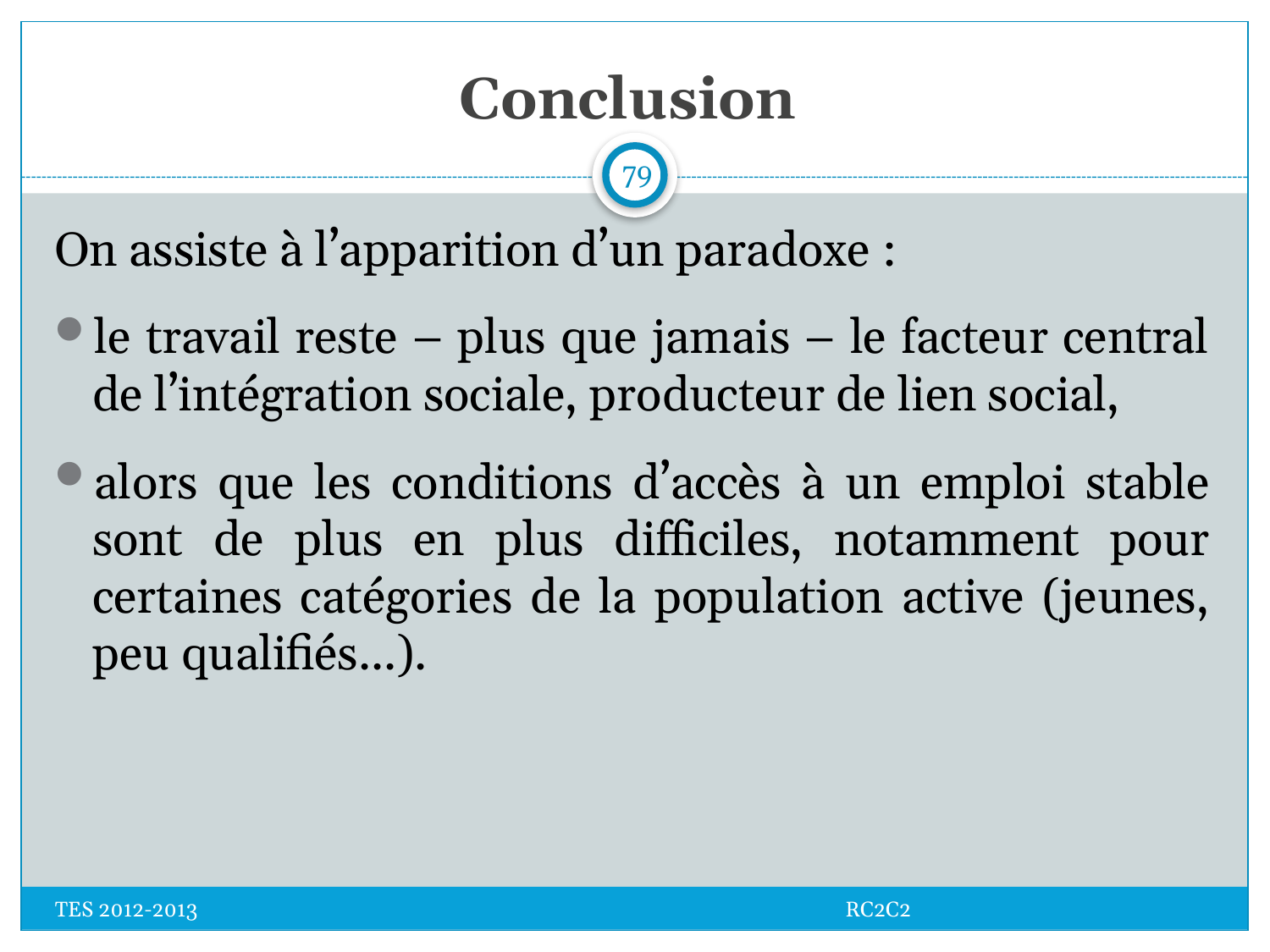

# Conclusion
79
On assiste à l’apparition d’un paradoxe :
le travail reste – plus que jamais – le facteur central de l’intégration sociale, producteur de lien social,
alors que les conditions d’accès à un emploi stable sont de plus en plus difficiles, notamment pour certaines catégories de la population active (jeunes, peu qualifiés...).

TES 2012-2013                                                                                                                                RC2C2